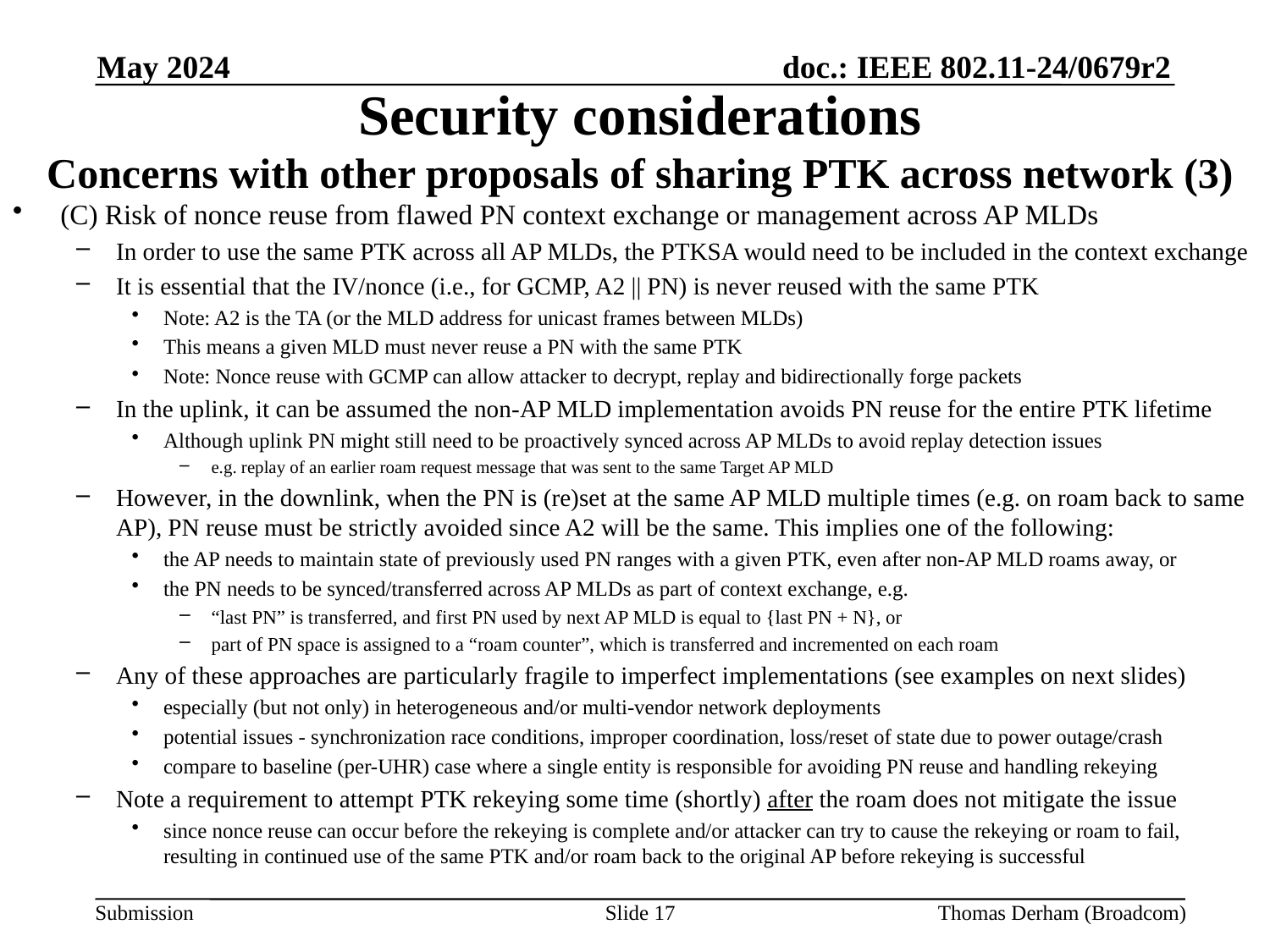

May 2024
# Security considerations Concerns with other proposals of sharing PTK across network (3)
(C) Risk of nonce reuse from flawed PN context exchange or management across AP MLDs
In order to use the same PTK across all AP MLDs, the PTKSA would need to be included in the context exchange
It is essential that the IV/nonce (i.e., for GCMP, A2 || PN) is never reused with the same PTK
Note: A2 is the TA (or the MLD address for unicast frames between MLDs)
This means a given MLD must never reuse a PN with the same PTK
Note: Nonce reuse with GCMP can allow attacker to decrypt, replay and bidirectionally forge packets
In the uplink, it can be assumed the non-AP MLD implementation avoids PN reuse for the entire PTK lifetime
Although uplink PN might still need to be proactively synced across AP MLDs to avoid replay detection issues
e.g. replay of an earlier roam request message that was sent to the same Target AP MLD
However, in the downlink, when the PN is (re)set at the same AP MLD multiple times (e.g. on roam back to same AP), PN reuse must be strictly avoided since A2 will be the same. This implies one of the following:
the AP needs to maintain state of previously used PN ranges with a given PTK, even after non-AP MLD roams away, or
the PN needs to be synced/transferred across AP MLDs as part of context exchange, e.g.
“last PN” is transferred, and first PN used by next AP MLD is equal to {last PN + N}, or
part of PN space is assigned to a “roam counter”, which is transferred and incremented on each roam
Any of these approaches are particularly fragile to imperfect implementations (see examples on next slides)
especially (but not only) in heterogeneous and/or multi-vendor network deployments
potential issues - synchronization race conditions, improper coordination, loss/reset of state due to power outage/crash
compare to baseline (per-UHR) case where a single entity is responsible for avoiding PN reuse and handling rekeying
Note a requirement to attempt PTK rekeying some time (shortly) after the roam does not mitigate the issue
since nonce reuse can occur before the rekeying is complete and/or attacker can try to cause the rekeying or roam to fail, resulting in continued use of the same PTK and/or roam back to the original AP before rekeying is successful

Slide 17
Thomas Derham (Broadcom)